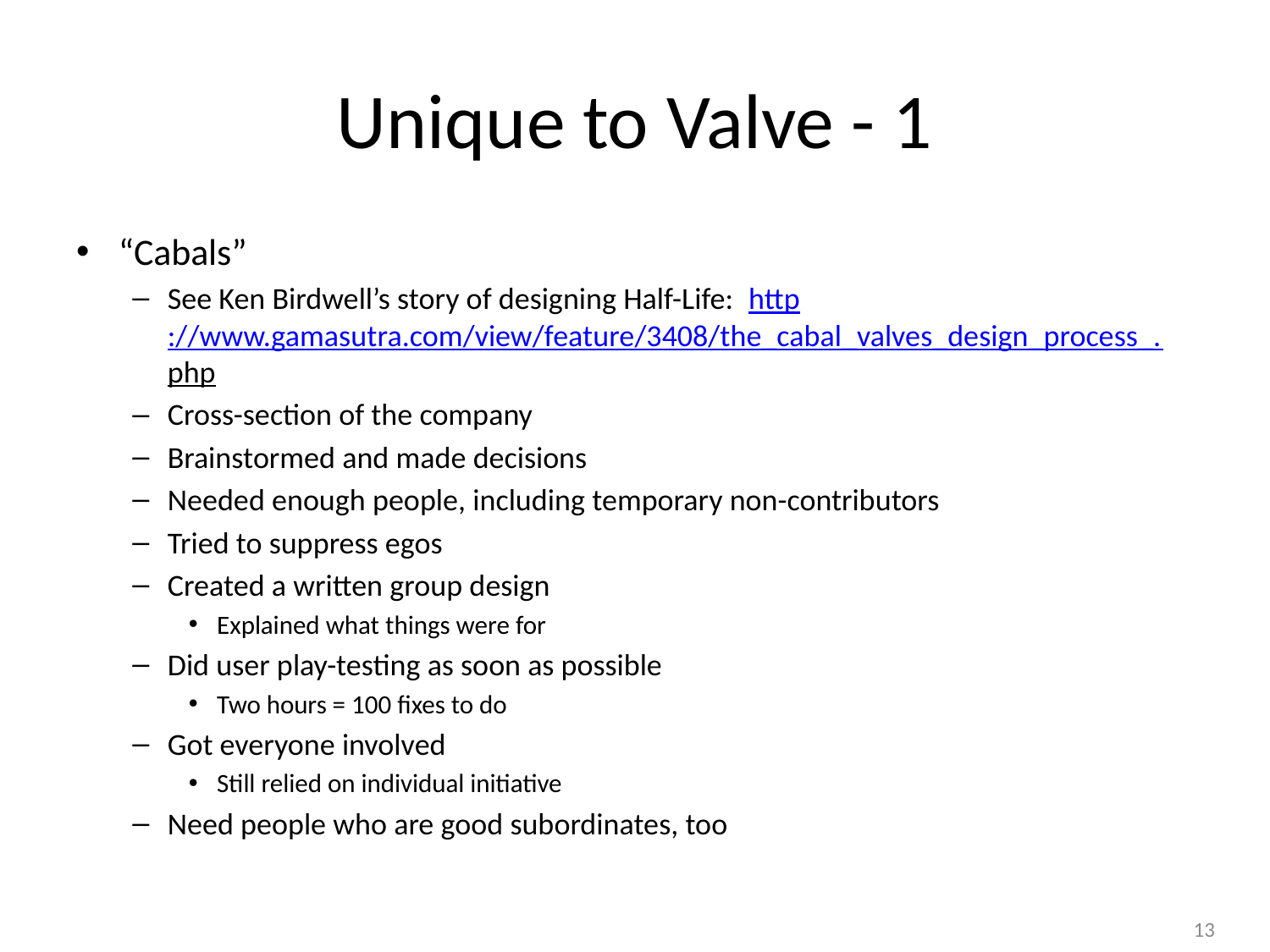

# Unique to Valve - 1
“Cabals”
See Ken Birdwell’s story of designing Half-Life:  http://www.gamasutra.com/view/feature/3408/the_cabal_valves_design_process_.php
Cross-section of the company
Brainstormed and made decisions
Needed enough people, including temporary non-contributors
Tried to suppress egos
Created a written group design
Explained what things were for
Did user play-testing as soon as possible
Two hours = 100 fixes to do
Got everyone involved
Still relied on individual initiative
Need people who are good subordinates, too